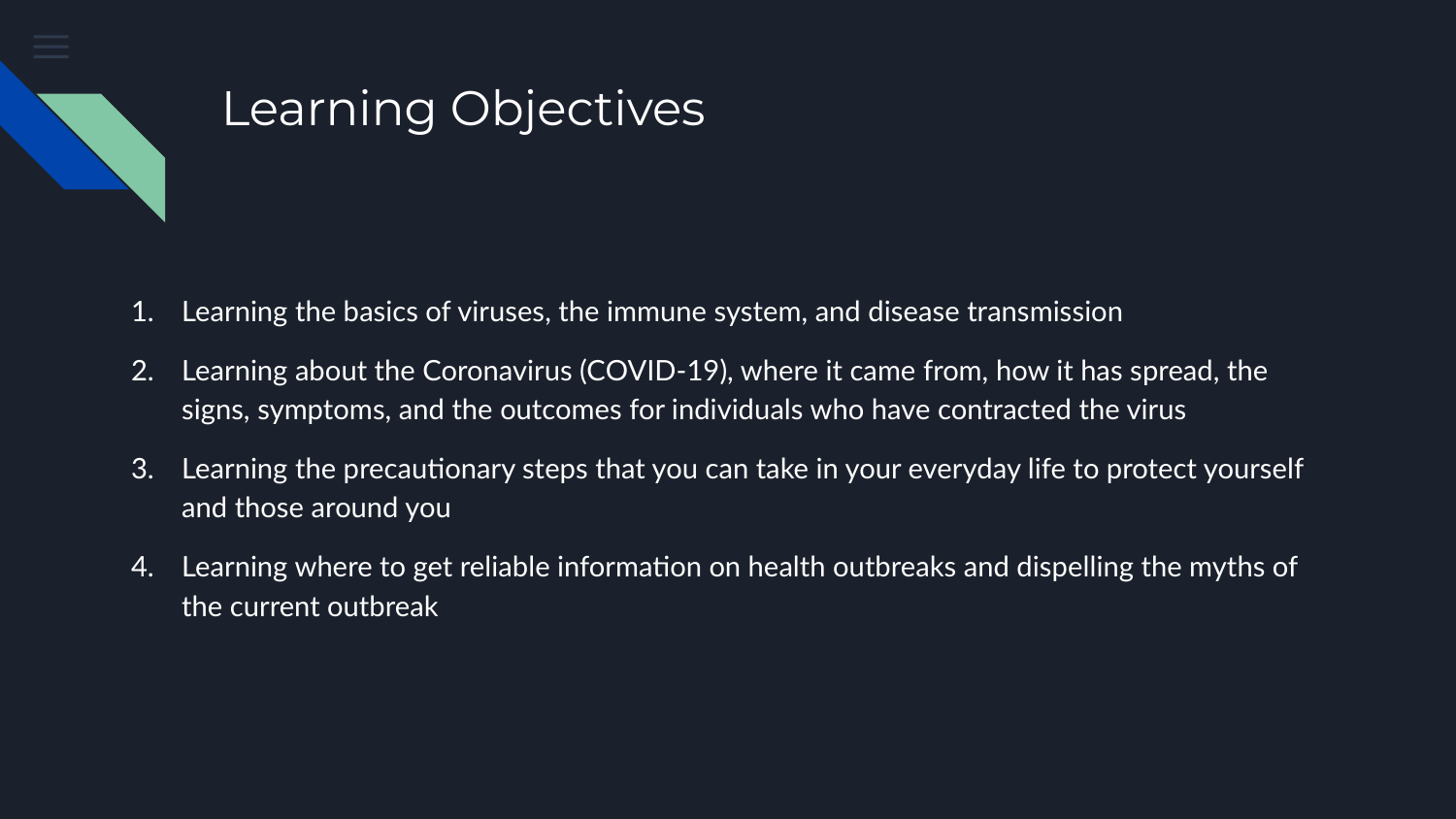

# Learning Objectives
Learning the basics of viruses, the immune system, and disease transmission
Learning about the Coronavirus (COVID-19), where it came from, how it has spread, the signs, symptoms, and the outcomes for individuals who have contracted the virus
Learning the precautionary steps that you can take in your everyday life to protect yourself and those around you
Learning where to get reliable information on health outbreaks and dispelling the myths of the current outbreak